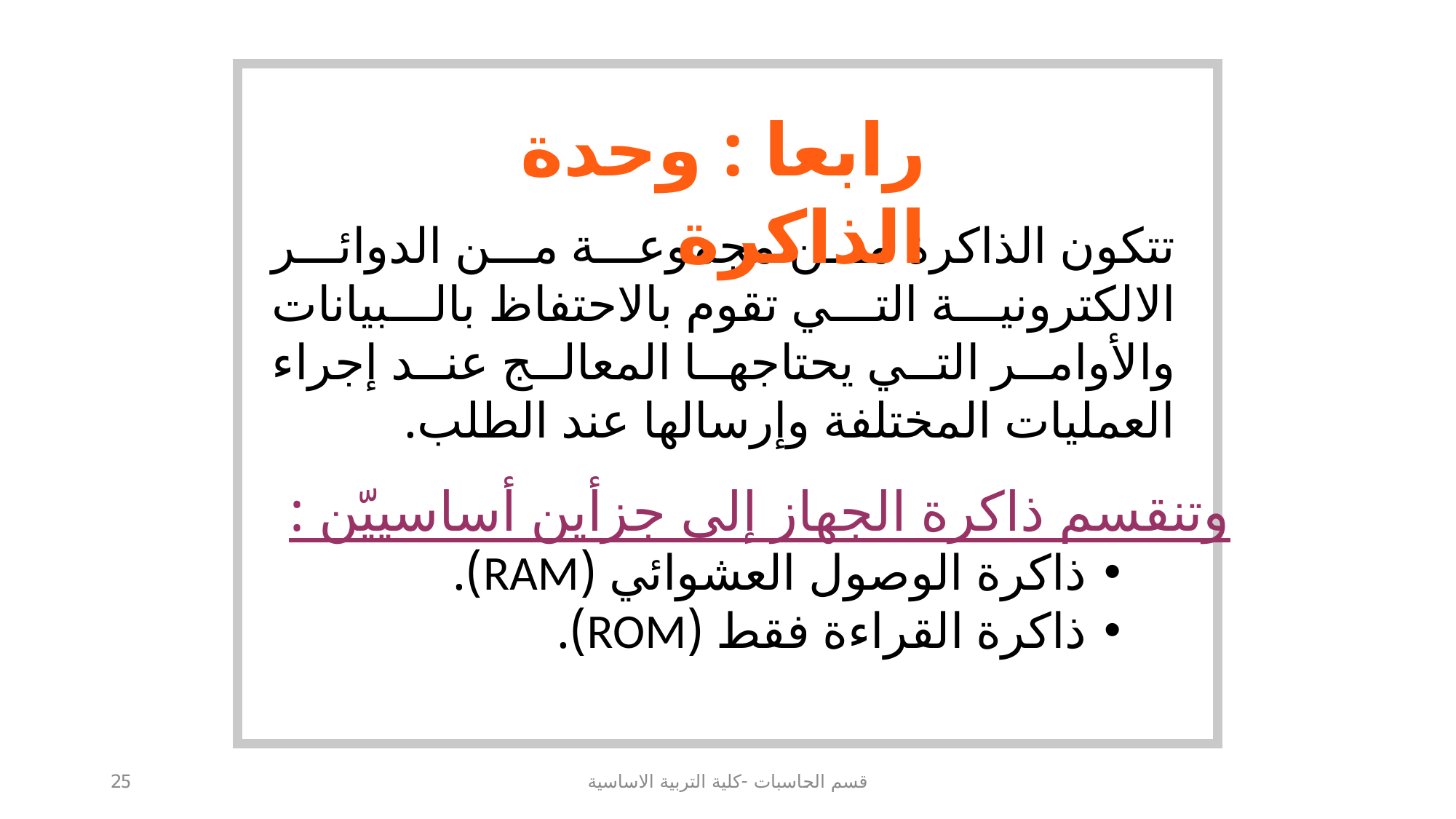

رابعا : وحدة الذاكرة

	تتكون الذاكرة من مجموعة من الدوائر الالكترونية التي تقوم بالاحتفاظ بالبيانات والأوامر التي يحتاجها المعالج عند إجراء العمليات المختلفة وإرسالها عند الطلب.

	وتنقسم ذاكرة الجهاز إلى جزأين أساسييّن :
ذاكرة الوصول العشوائي (RAM).
ذاكرة القراءة فقط (ROM).

25
قسم الحاسبات -كلية التربية الاساسية